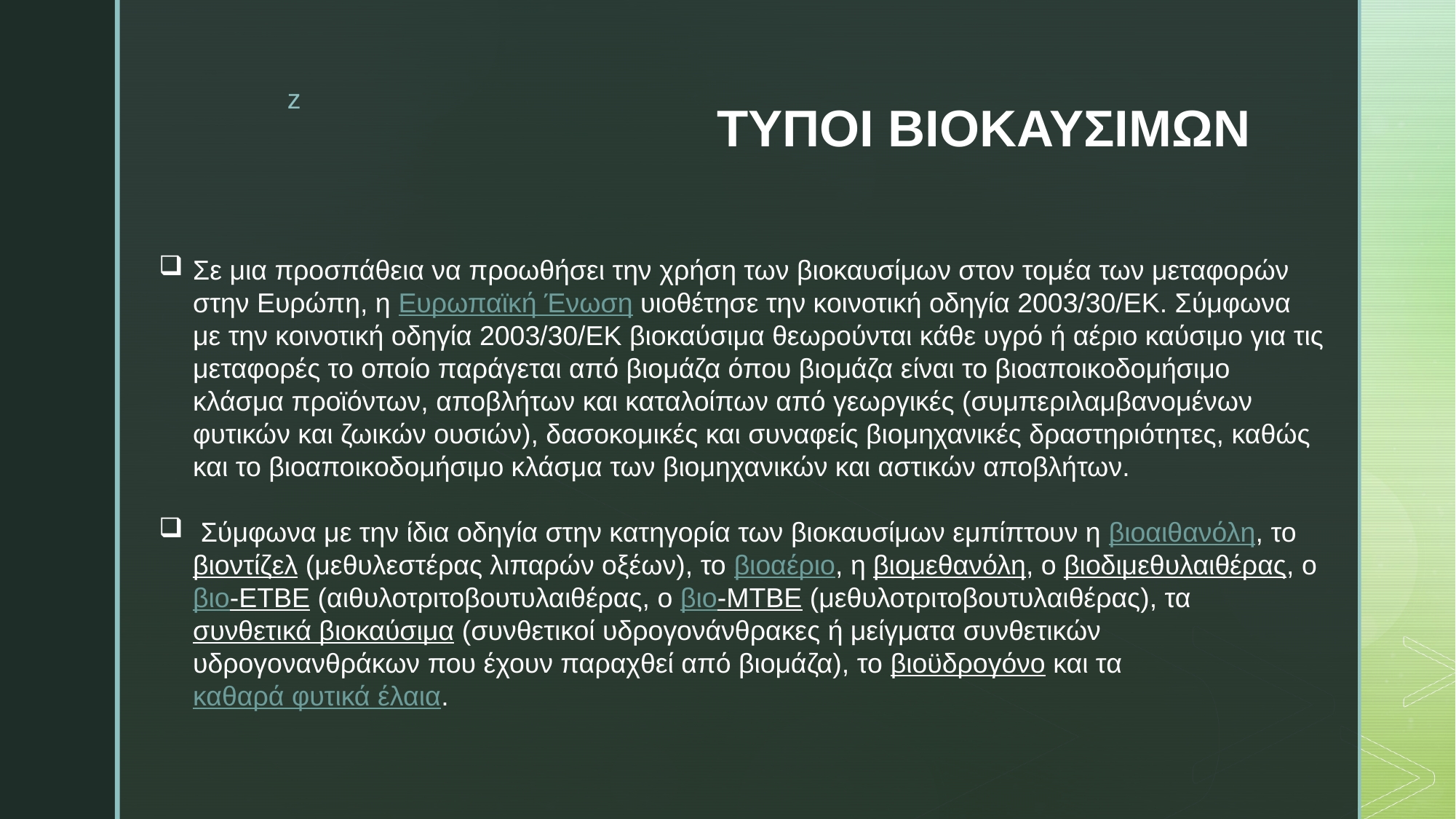

# ΤΥΠΟΙ ΒΙΟΚΑΥΣΙΜΩΝ
Σε μια προσπάθεια να προωθήσει την χρήση των βιοκαυσίμων στον τομέα των μεταφορών στην Ευρώπη, η Ευρωπαϊκή Ένωση υιοθέτησε την κοινοτική οδηγία 2003/30/ΕΚ. Σύμφωνα με την κοινοτική οδηγία 2003/30/ΕΚ βιοκαύσιμα θεωρούνται κάθε υγρό ή αέριο καύσιμο για τις μεταφορές το οποίο παράγεται από βιομάζα όπου βιομάζα είναι το βιοαποικοδομήσιμο κλάσμα προϊόντων, αποβλήτων και καταλοίπων από γεωργικές (συμπεριλαμβανομένων φυτικών και ζωικών ουσιών), δασοκομικές και συναφείς βιομηχανικές δραστηριότητες, καθώς και το βιοαποικοδομήσιμο κλάσμα των βιομηχανικών και αστικών αποβλήτων.

 Σύμφωνα με την ίδια οδηγία στην κατηγορία των βιοκαυσίμων εμπίπτουν η βιοαιθανόλη, το βιοντίζελ (μεθυλεστέρας λιπαρών οξέων), το βιοαέριο, η βιομεθανόλη, ο βιοδιμεθυλαιθέρας, ο βιο-ΕΤΒΕ (αιθυλοτριτοβουτυλαιθέρας, ο βιο-ΜΤΒΕ (μεθυλοτριτοβουτυλαιθέρας), τα συνθετικά βιοκαύσιμα (συνθετικοί υδρογονάνθρακες ή μείγματα συνθετικών υδρογονανθράκων που έχουν παραχθεί από βιομάζα), το βιοϋδρογόνο και τα καθαρά φυτικά έλαια.